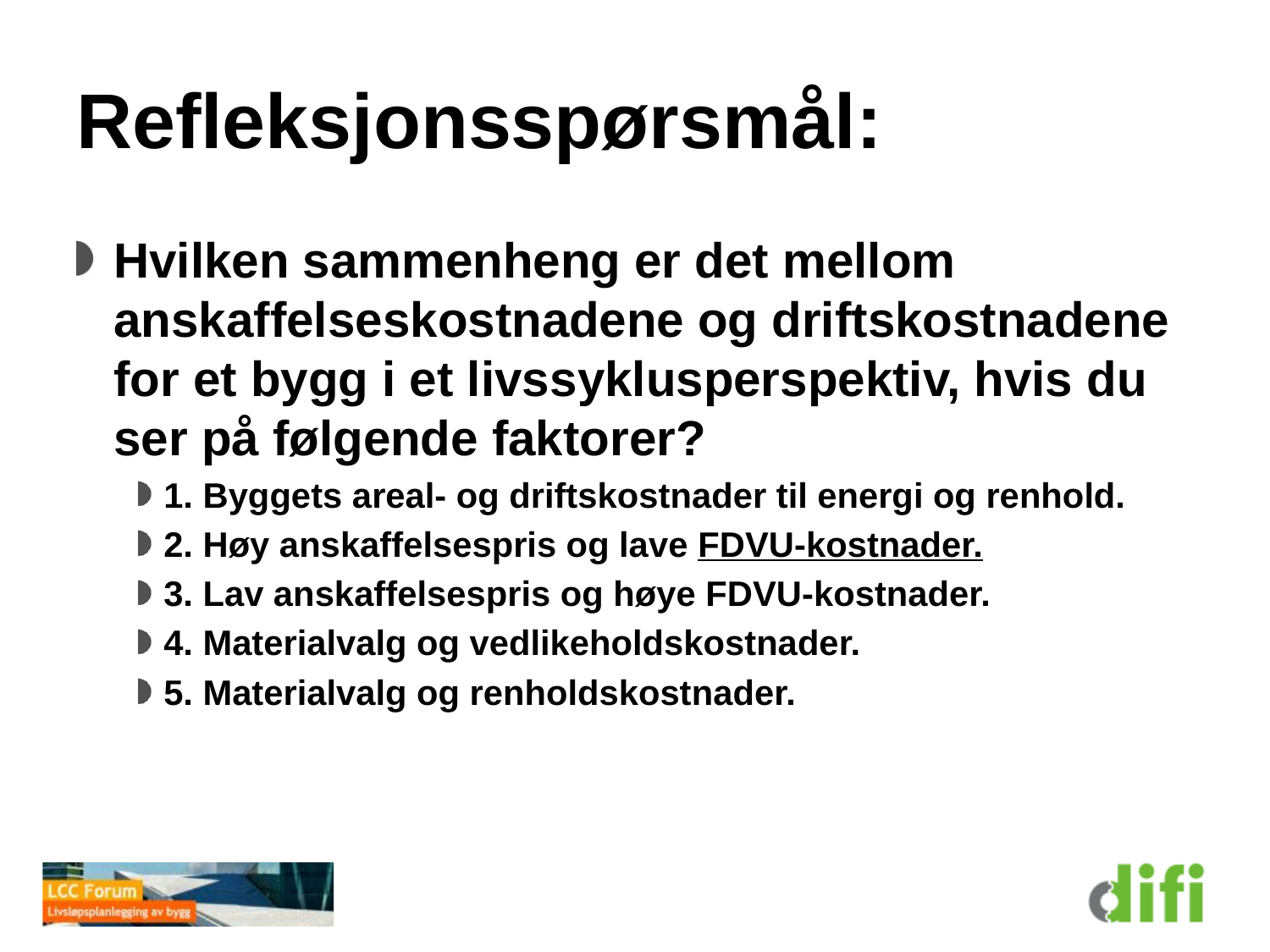

# Refleksjonsspørsmål:
Hvilken sammenheng er det mellom anskaffelseskostnadene og driftskostnadene for et bygg i et livssyklusperspektiv, hvis du ser på følgende faktorer?
1. Byggets areal- og driftskostnader til energi og renhold.
2. Høy anskaffelsespris og lave FDVU-kostnader.
3. Lav anskaffelsespris og høye FDVU-kostnader.
4. Materialvalg og vedlikeholdskostnader.
5. Materialvalg og renholdskostnader.